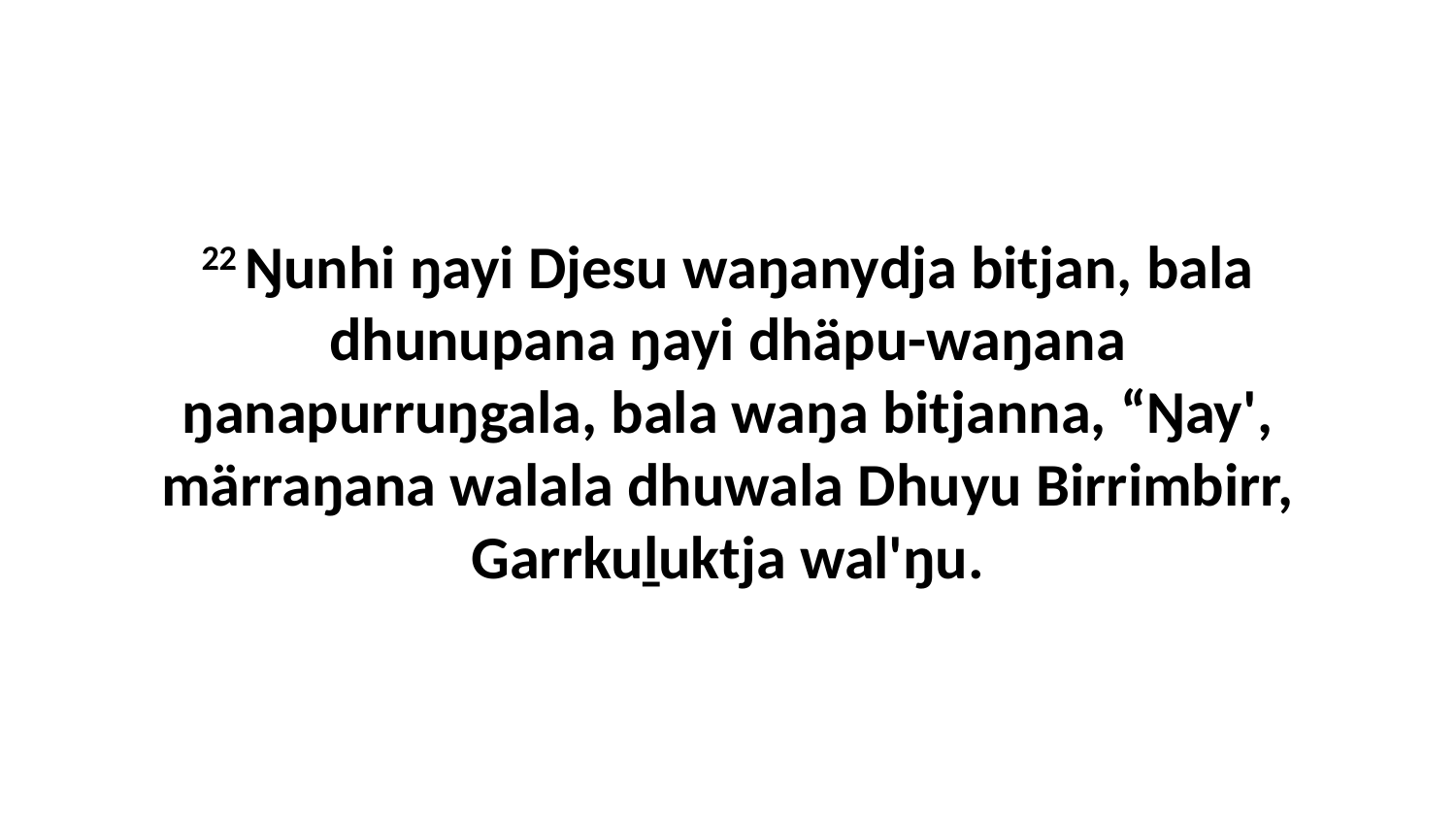

22 Ŋunhi ŋayi Djesu waŋanydja bitjan, bala dhunupana ŋayi dhäpu-waŋana ŋanapurruŋgala, bala waŋa bitjanna, “Ŋay', märraŋana walala dhuwala Dhuyu Birrimbirr, Garrkuḻuktja wal'ŋu.